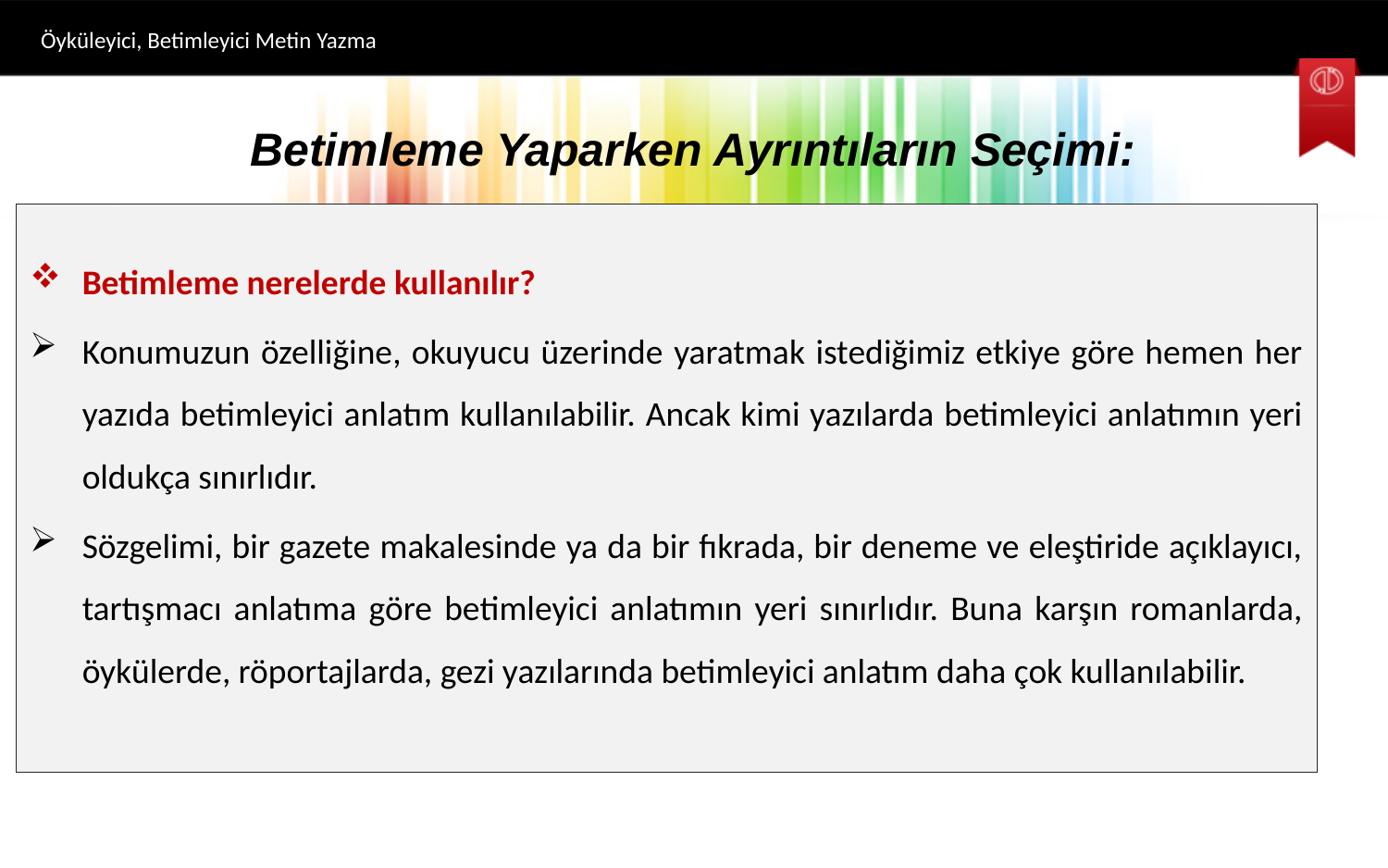

Öyküleyici, Betimleyici Metin Yazma
# Betimleme Yaparken Ayrıntıların Seçimi:

Betimleme nerelerde kullanılır?
Konumuzun özelliğine, okuyucu üzerinde yaratmak istediğimiz etkiye göre hemen her yazıda betimleyici anlatım kullanılabilir. Ancak kimi yazılarda betimleyici anlatımın yeri oldukça sınırlıdır.
Sözgelimi, bir gazete makalesinde ya da bir fıkrada, bir deneme ve eleştiride açıklayıcı, tartışmacı anlatıma göre betimleyici anlatımın yeri sınırlıdır. Buna karşın romanlarda, öykülerde, röportajlarda, gezi yazılarında betimleyici anlatım daha çok kullanılabilir.